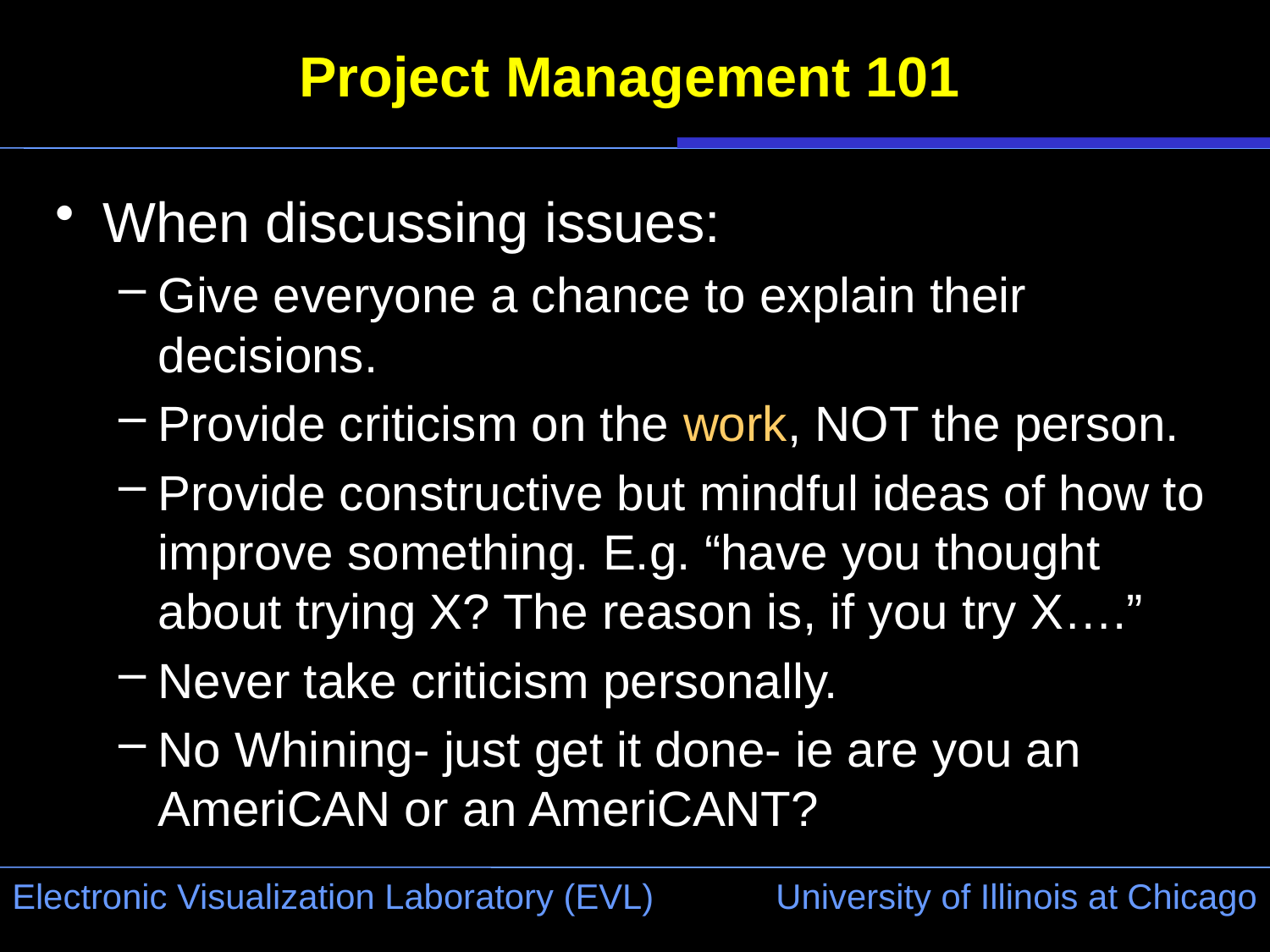

# Project Management 101
When discussing issues:
Give everyone a chance to explain their decisions.
Provide criticism on the work, NOT the person.
Provide constructive but mindful ideas of how to improve something. E.g. “have you thought about trying X? The reason is, if you try X….”
Never take criticism personally.
No Whining- just get it done- ie are you an AmeriCAN or an AmeriCANT?